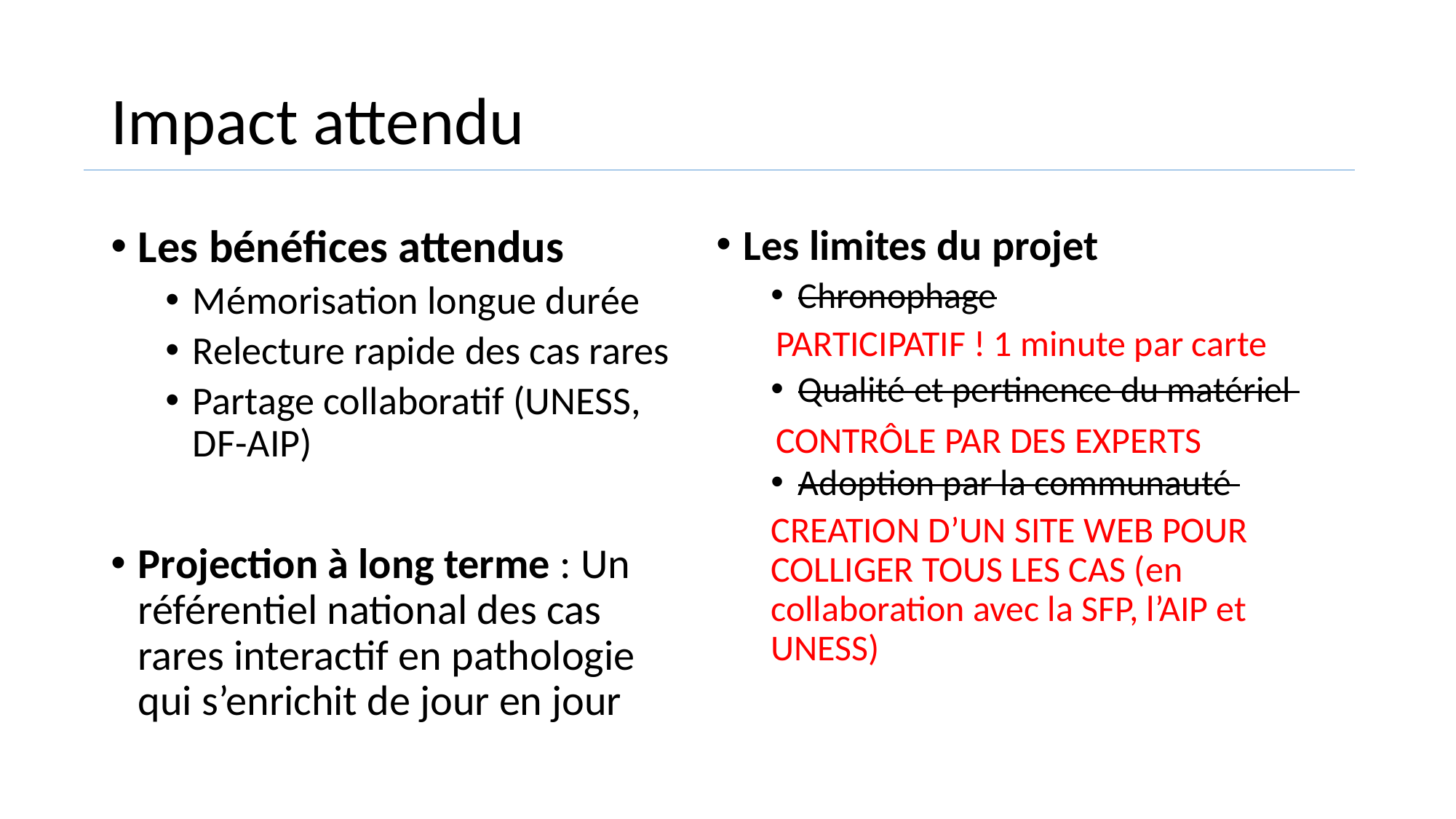

# Impact attendu
Les bénéfices attendus
Mémorisation longue durée
Relecture rapide des cas rares
Partage collaboratif (UNESS, DF-AIP)

Projection à long terme : Un référentiel national des cas rares interactif en pathologie qui s’enrichit de jour en jour
Les limites du projet
Chronophage

Qualité et pertinence du matériel

Adoption par la communauté
CREATION D’UN SITE WEB POUR COLLIGER TOUS LES CAS (en collaboration avec la SFP, l’AIP et UNESS)

PARTICIPATIF ! 1 minute par carte
CONTRÔLE PAR DES EXPERTS